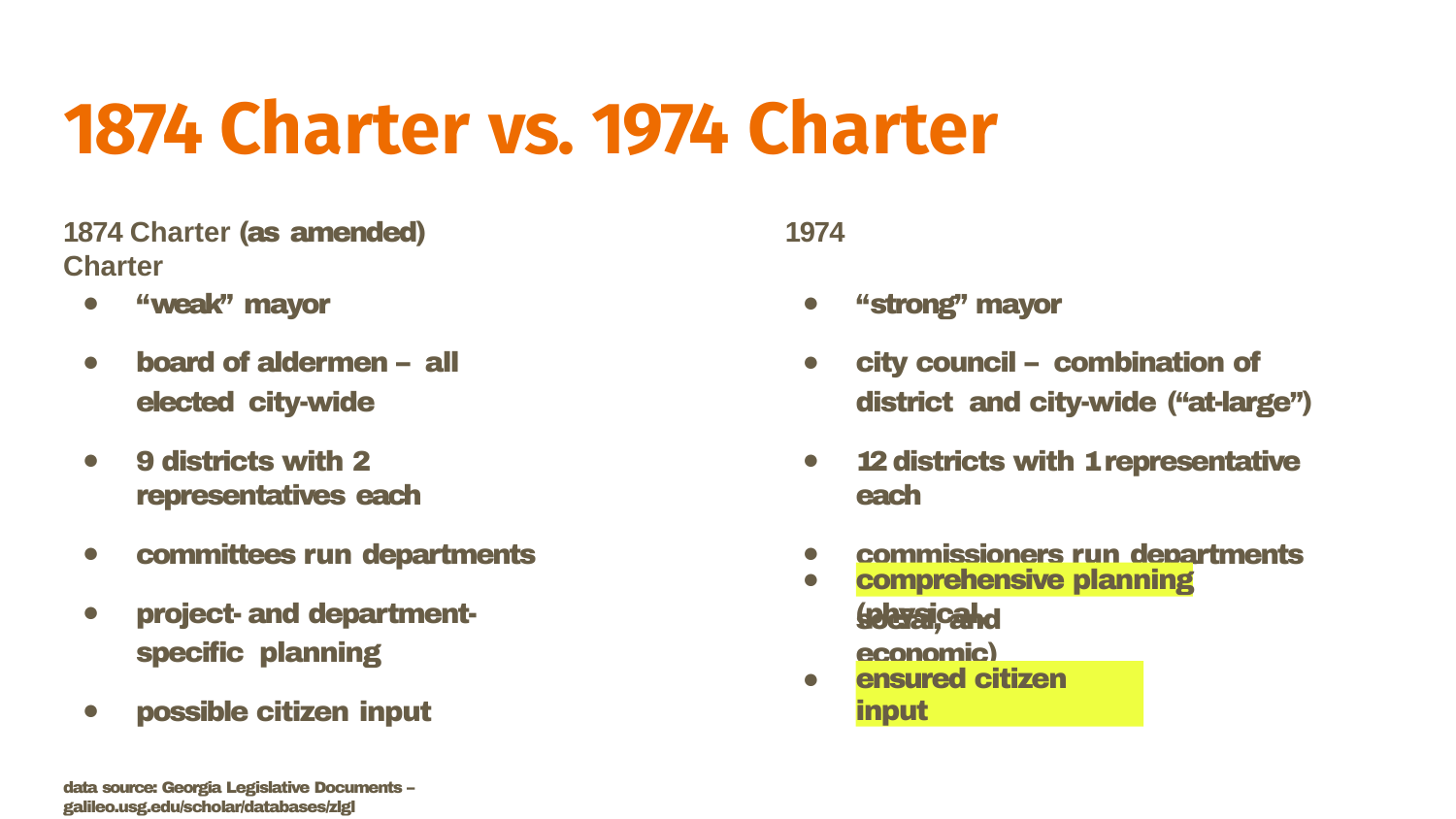

# 1874 Charter vs. 1974 Charter
1874 Charter (as amended)	1974 Charter
“weak” mayor
board of aldermen – all elected  city-wide
9 districts with 2 representatives each
committees run departments
project- and department-specific  planning
possible citizen input
“strong” mayor
city council – combination of district  and city-wide (“at-large”)
12 districts with 1 representative each
commissioners run departments
comprehensive planning (physical,

social, and economic)
●
ensured citizen input
data source: Georgia Legislative Documents – galileo.usg.edu/scholar/databases/zlgl